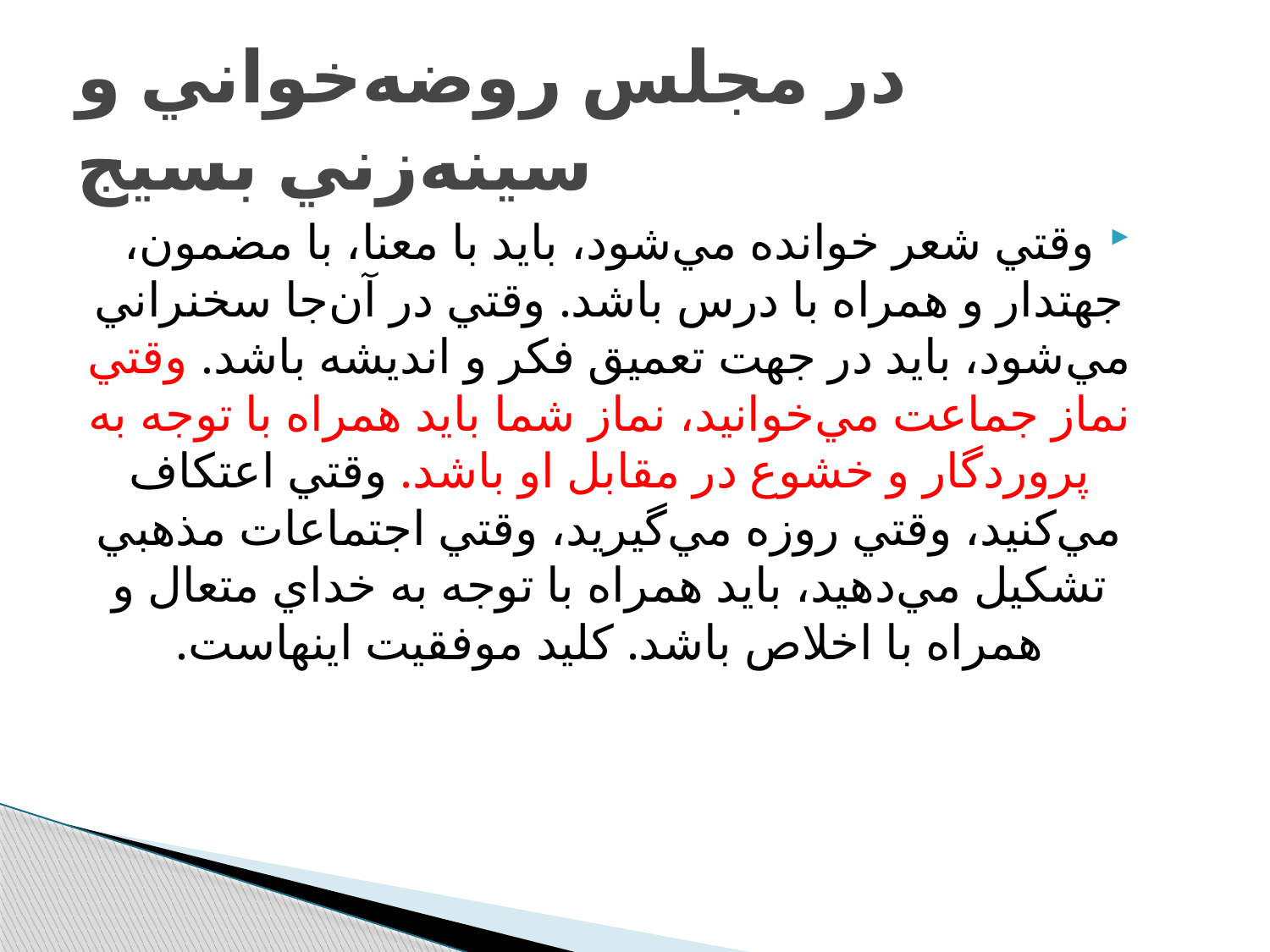

# در مجلس روضه‌خواني و سينه‌زني بسيج
وقتي شعر خوانده مي‌شود، بايد با معنا، با مضمون، جهتدار و همراه با درس باشد. وقتي در آن‌جا سخنراني مي‌شود، بايد در جهت تعميق فكر و انديشه باشد. وقتي نماز جماعت مي‌خوانيد، نماز شما بايد همراه با توجه به پروردگار و خشوع در مقابل او باشد. وقتي اعتكاف مي‌كنيد، وقتي روزه مي‌گيريد، وقتي اجتماعات مذهبي تشكيل مي‌دهيد، بايد همراه با توجه به خداي متعال و همراه با اخلاص باشد. كليد موفقيت اينهاست.